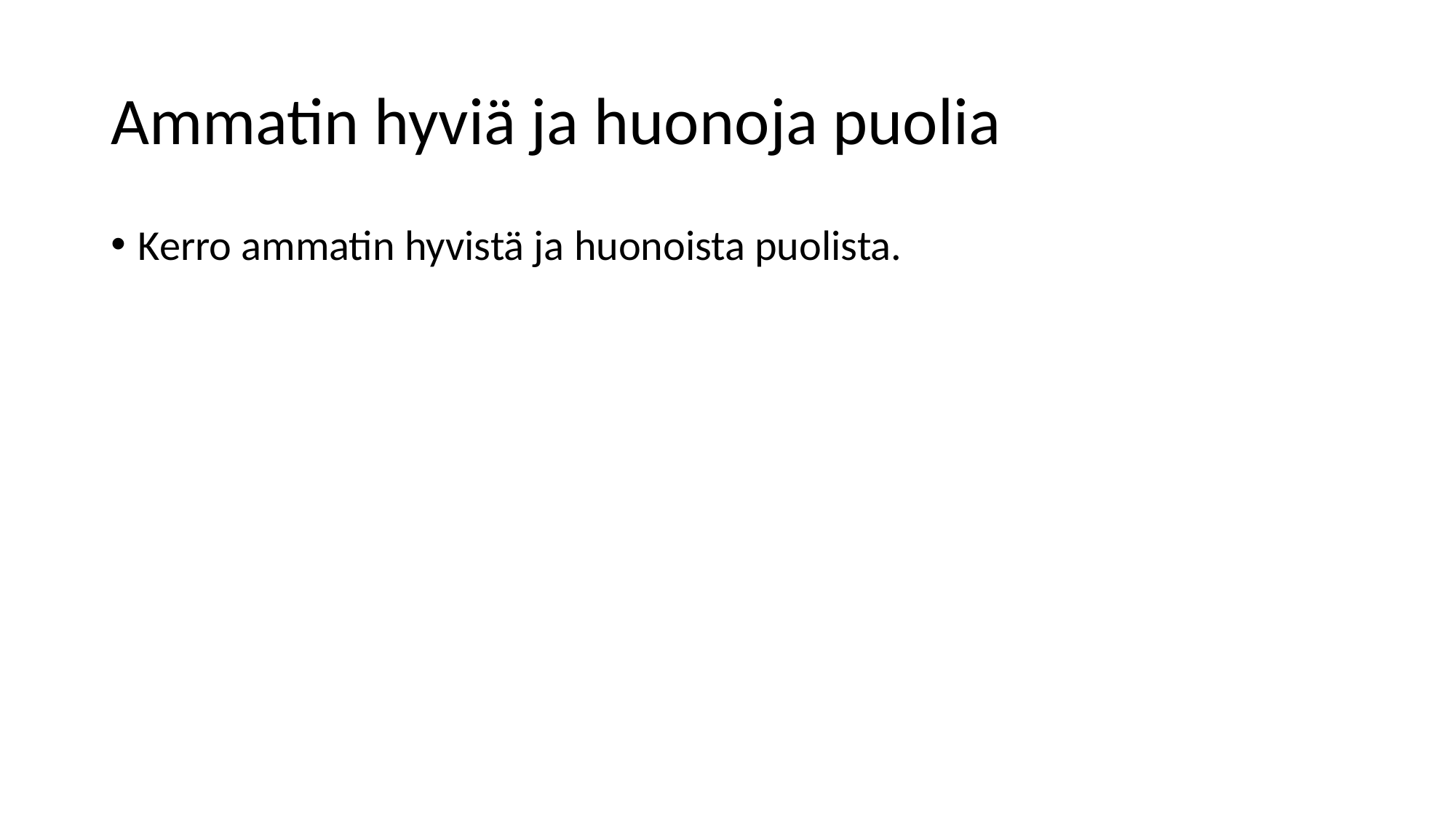

# Ammatin hyviä ja huonoja puolia
Kerro ammatin hyvistä ja huonoista puolista.